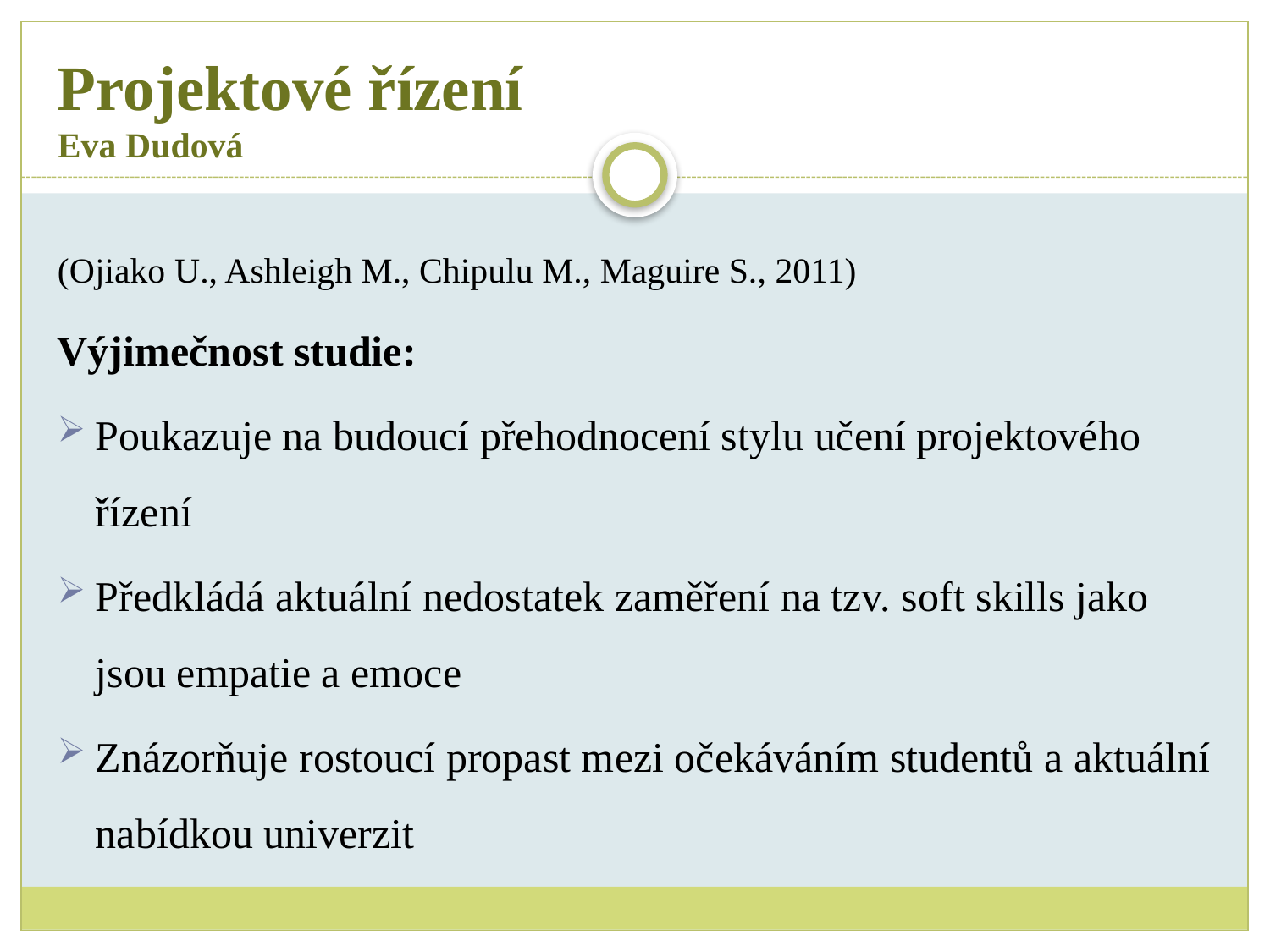

# Projektové řízení Eva Dudová
(Ojiako U., Ashleigh M., Chipulu M., Maguire S., 2011)
Výjimečnost studie:
Poukazuje na budoucí přehodnocení stylu učení projektového řízení
Předkládá aktuální nedostatek zaměření na tzv. soft skills jako jsou empatie a emoce
Znázorňuje rostoucí propast mezi očekáváním studentů a aktuální nabídkou univerzit